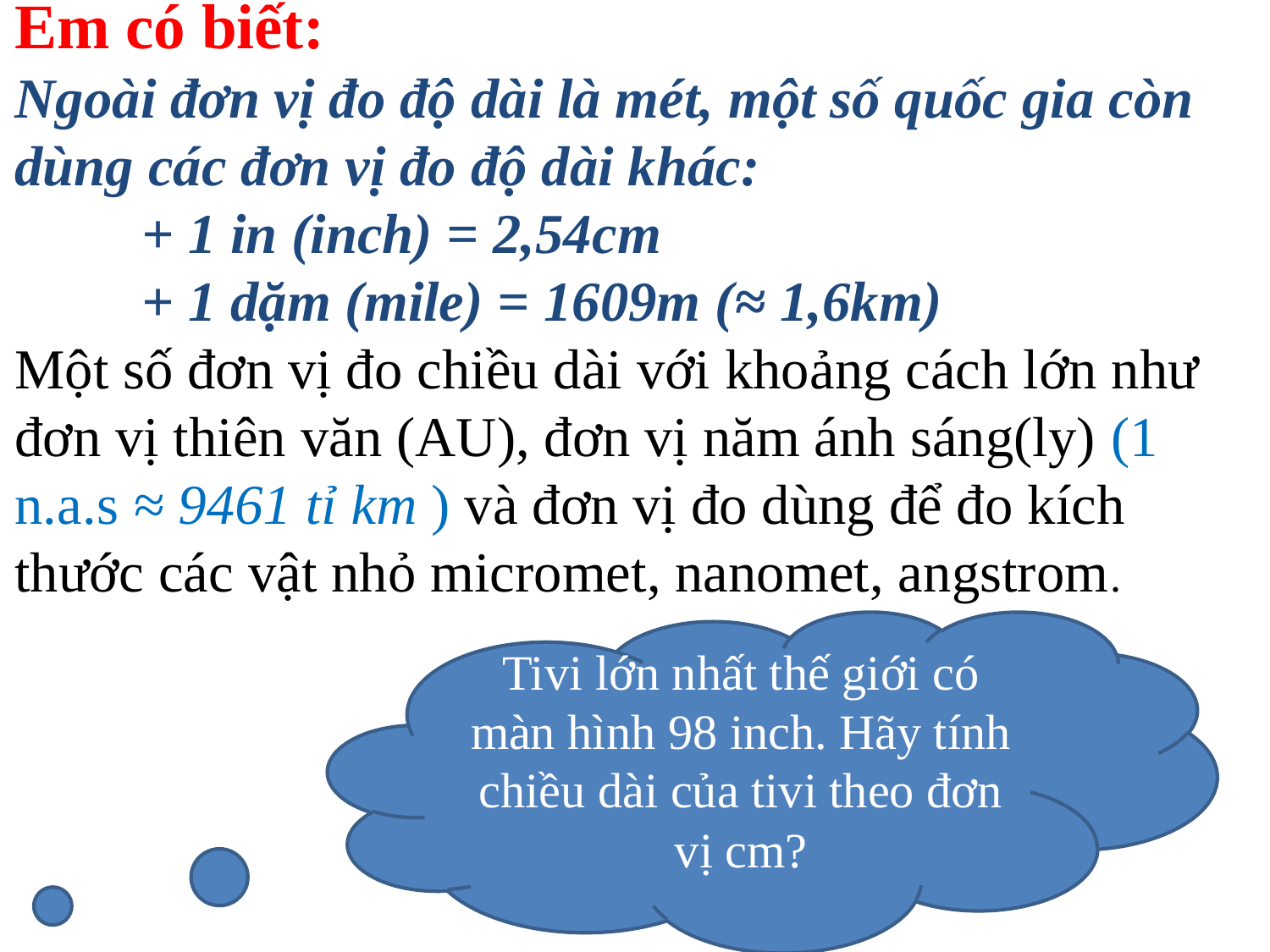

Em có biết:
Ngoài đơn vị đo độ dài là mét, một số quốc gia còn dùng các đơn vị đo độ dài khác:
	+ 1 in (inch) = 2,54cm
	+ 1 dặm (mile) = 1609m (≈ 1,6km)
Một số đơn vị đo chiều dài với khoảng cách lớn như đơn vị thiên văn (AU), đơn vị năm ánh sáng(ly) (1 n.a.s ≈ 9461 tỉ km ) và đơn vị đo dùng để đo kích thước các vật nhỏ micromet, nanomet, angstrom.

Tivi lớn nhất thế giới có màn hình 98 inch. Hãy tính chiều dài của tivi theo đơn vị cm?